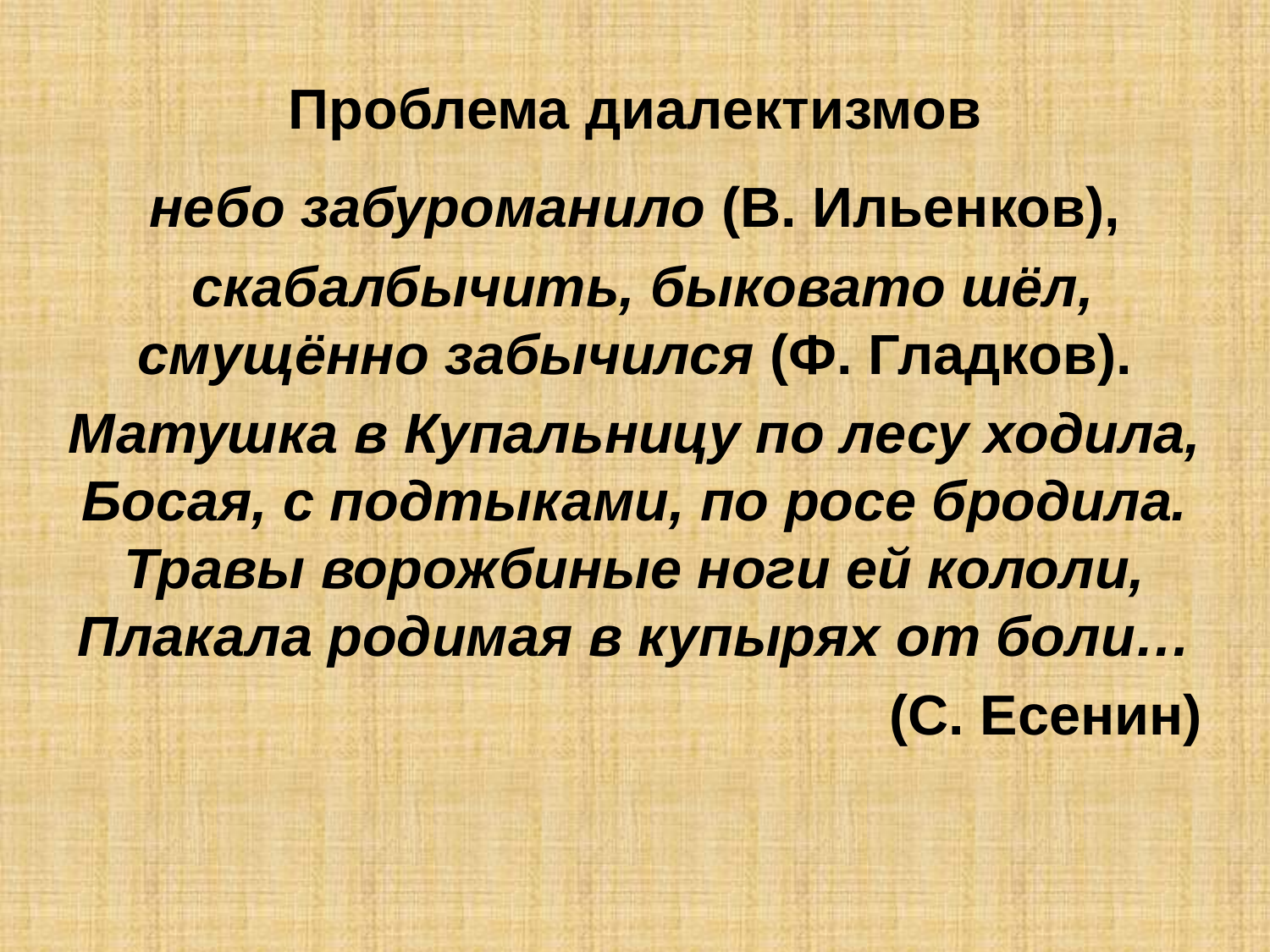

Проблема диалектизмов

небо забуроманило (В. Ильенков),
 скабалбычить, быковато шёл, смущённо забычился (Ф. Гладков).
Матушка в Купальницу по лесу ходила, Босая, с подтыками, по росе бродила. Травы ворожбиные ноги ей кололи, Плакала родимая в купырях от боли…
(С. Есенин)